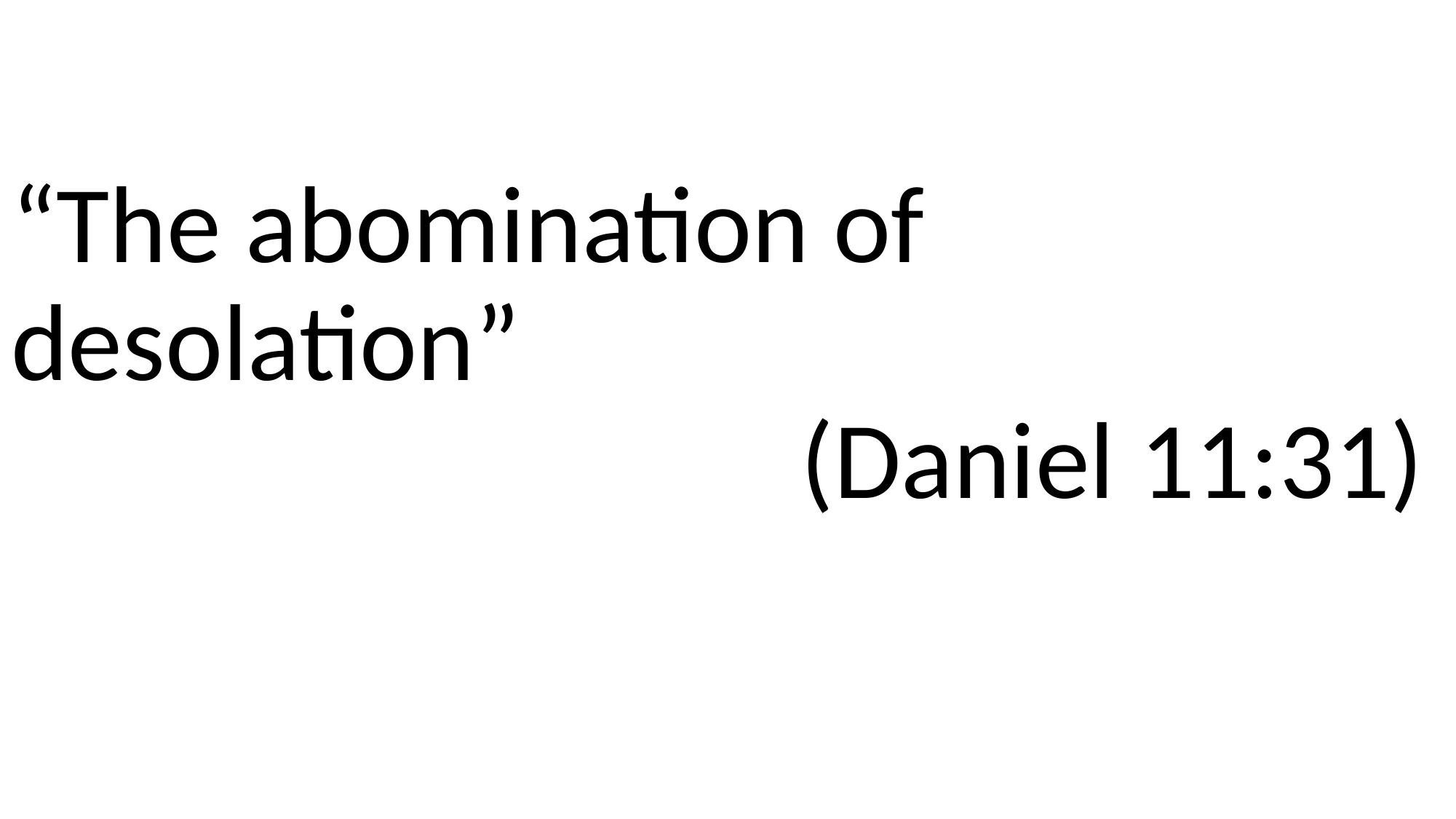

# “The abomination of desolation” (Daniel 11:31)